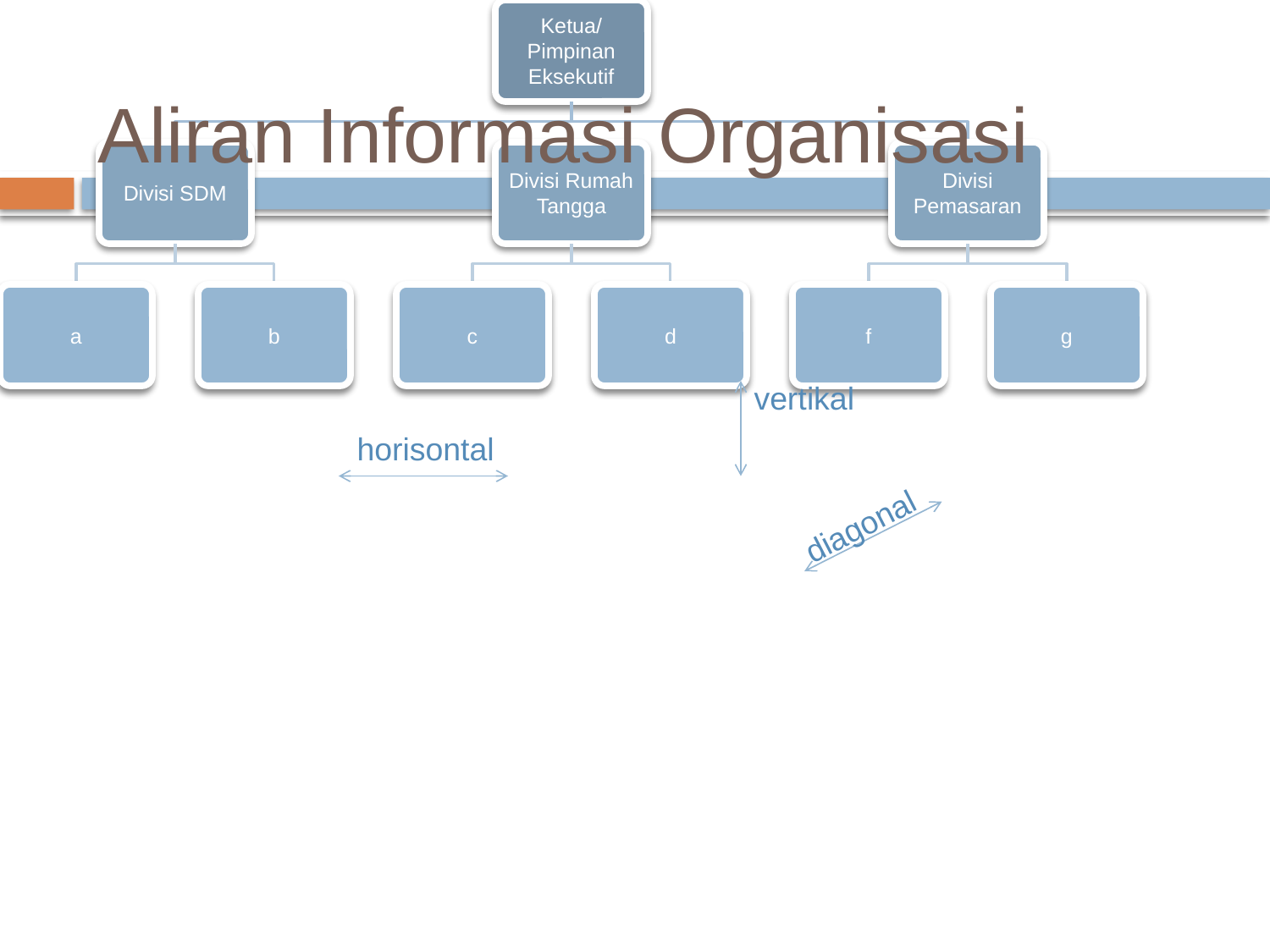

# Aliran Informasi Organisasi
Ketua/ Pimpinan Eksekutif
Divisi SDM
a
b
Divisi Rumah Tangga
c
d
Divisi Pemasaran
f
g
vertikal
horisontal
diagonal